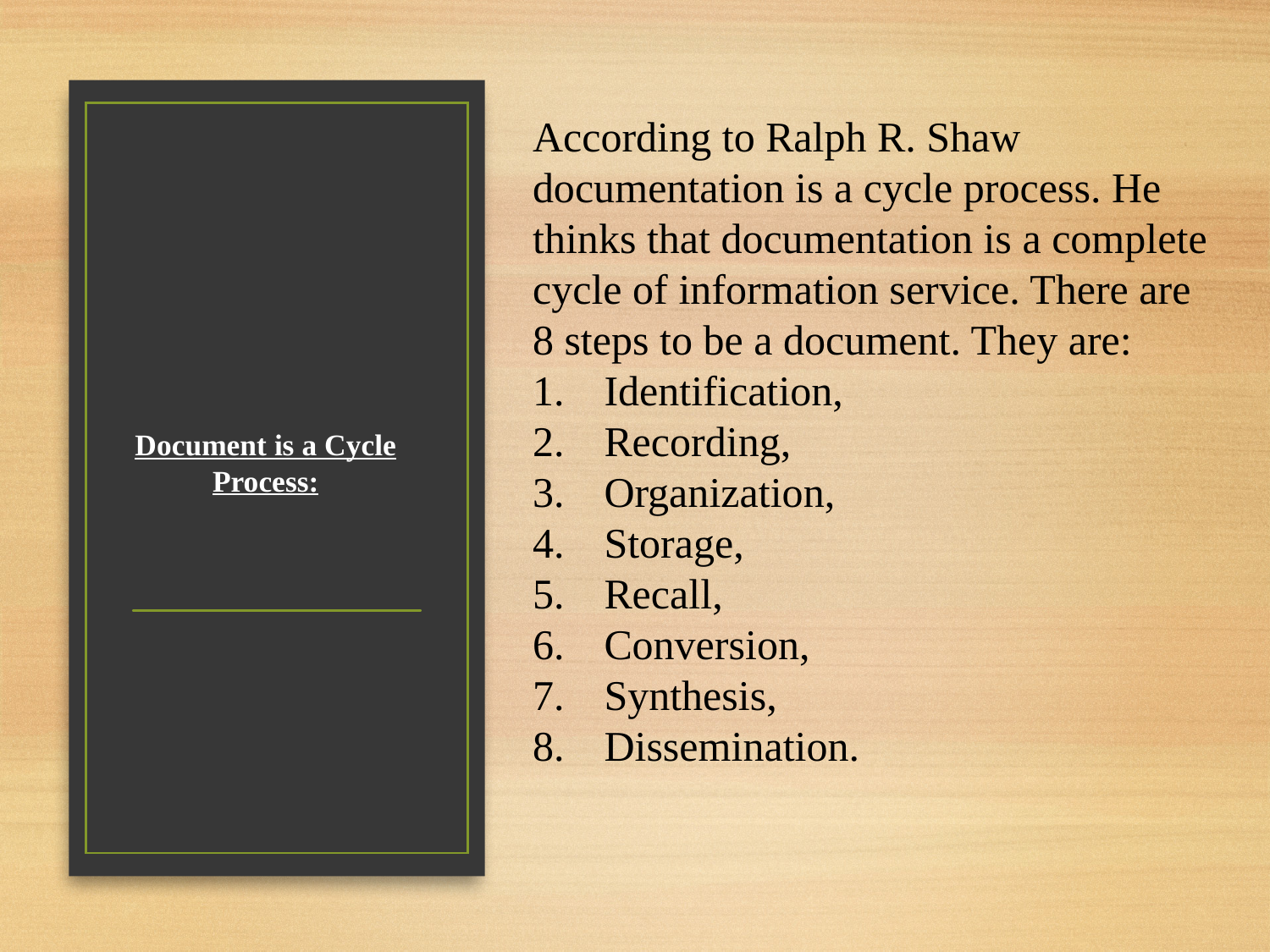

According to Ralph R. Shaw documentation is a cycle process. He thinks that documentation is a complete cycle of information service. There are 8 steps to be a document. They are:
Identification,
Recording,
Organization,
Storage,
Recall,
Conversion,
Synthesis,
Dissemination.

Document is a Cycle Process: